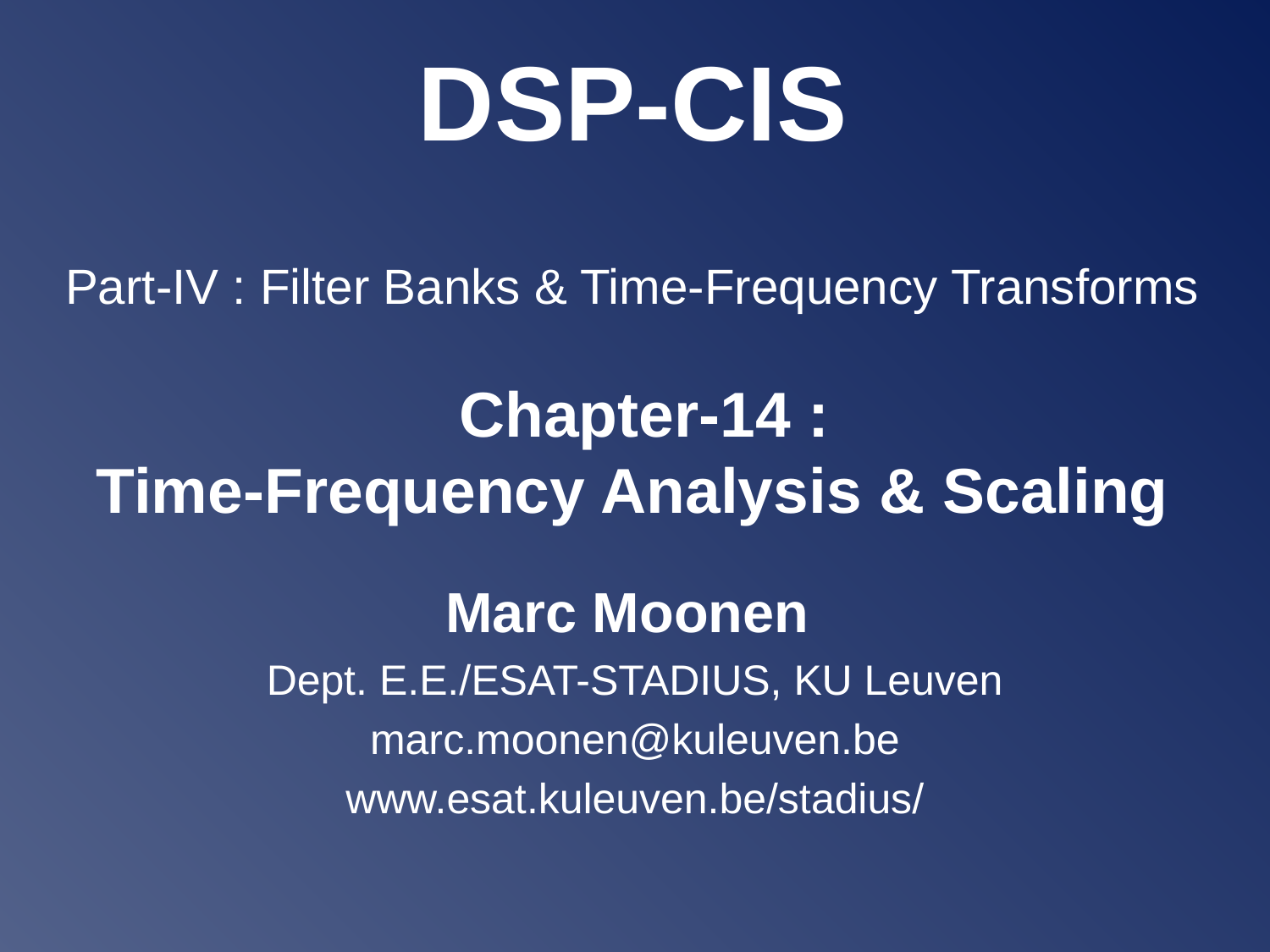

# DSP-CIS Part-IV : Filter Banks & Time-Frequency Transforms Chapter-14 : Time-Frequency Analysis & Scaling
Marc Moonen
Dept. E.E./ESAT-STADIUS, KU Leuven
marc.moonen@kuleuven.be
www.esat.kuleuven.be/stadius/